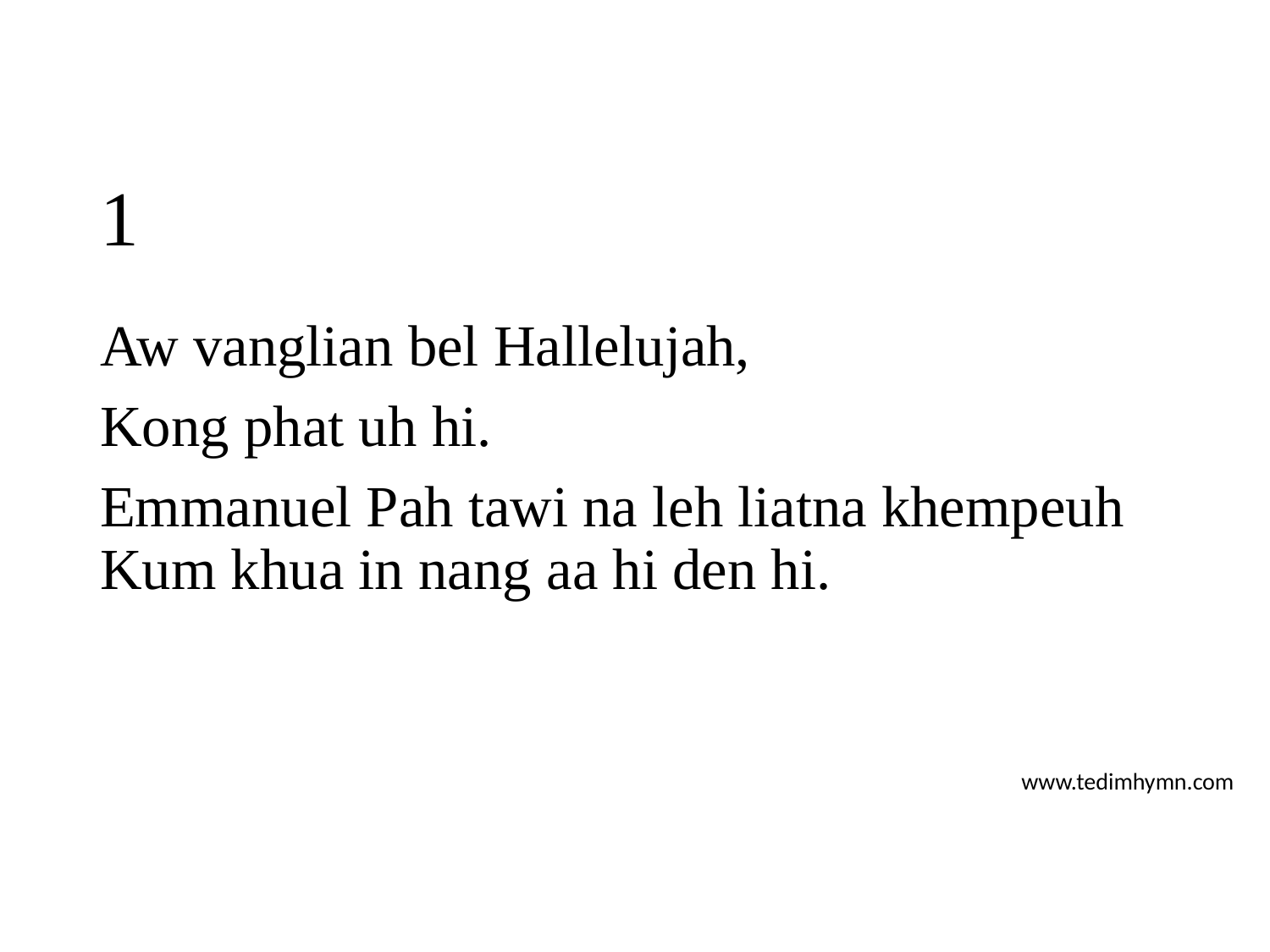

# 1
Aw vanglian bel Hallelujah,
Kong phat uh hi.
Emmanuel Pah tawi na leh liatna khempeuh Kum khua in nang aa hi den hi.
www.tedimhymn.com